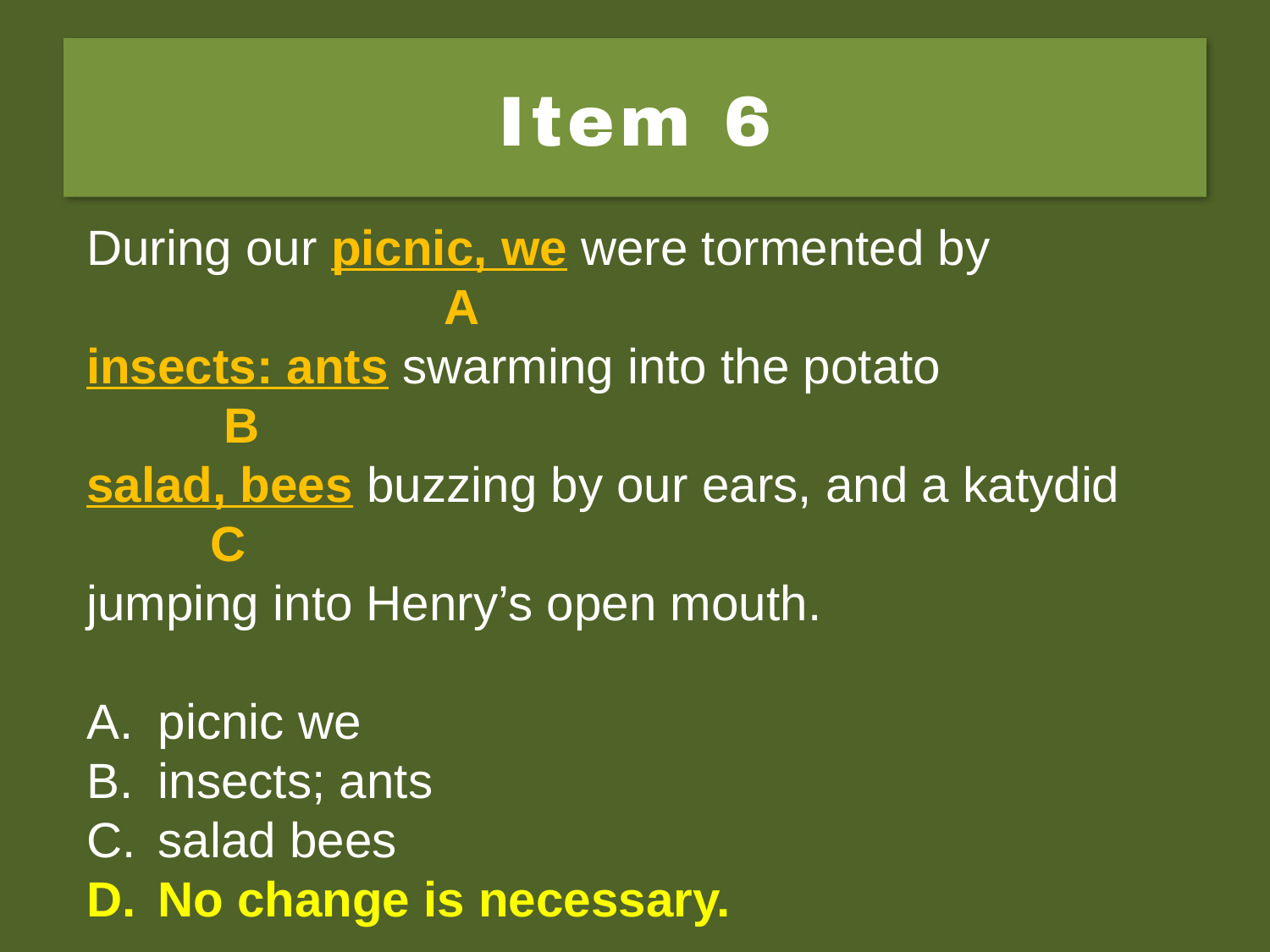

# Item 6
During our picnic, we were tormented by
insects: ants swarming into the potato
salad, bees buzzing by our ears, and a katydid

jumping into Henry’s open mouth.

picnic we
insects; ants
salad bees
No change is necessary.
During our picnic, we were tormented by
                          A
insects: ants swarming into the potato
          B
salad, bees buzzing by our ears, and a katydid
         C
jumping into Henry’s open mouth.

picnic we
insects; ants
salad bees
No change is necessary.
During our picnic, we were tormented by
                          A
insects: ants swarming into the potato
          B
salad, bees buzzing by our ears, and a katydid
         C
jumping into Henry’s open mouth.

picnic we
insects; ants
salad bees
No change is necessary.